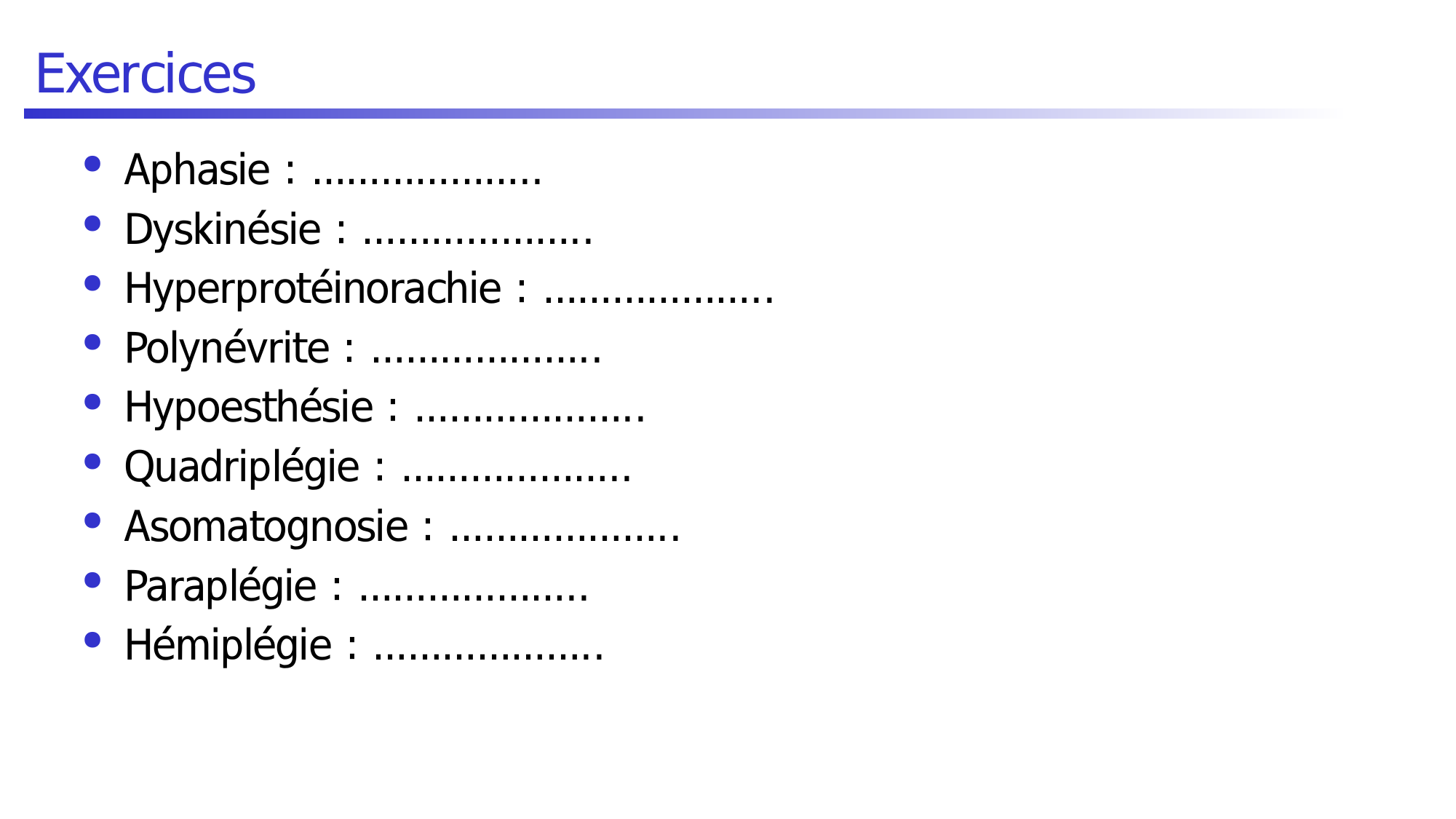

# Exercices
Aphasie : ………………..
Dyskinésie : ………………..
Hyperprotéinorachie : ………………..
Polynévrite : ………………..
Hypoesthésie : ………………..
Quadriplégie : ………………..
Asomatognosie : ………………..
Paraplégie : ………………..
Hémiplégie : ………………..